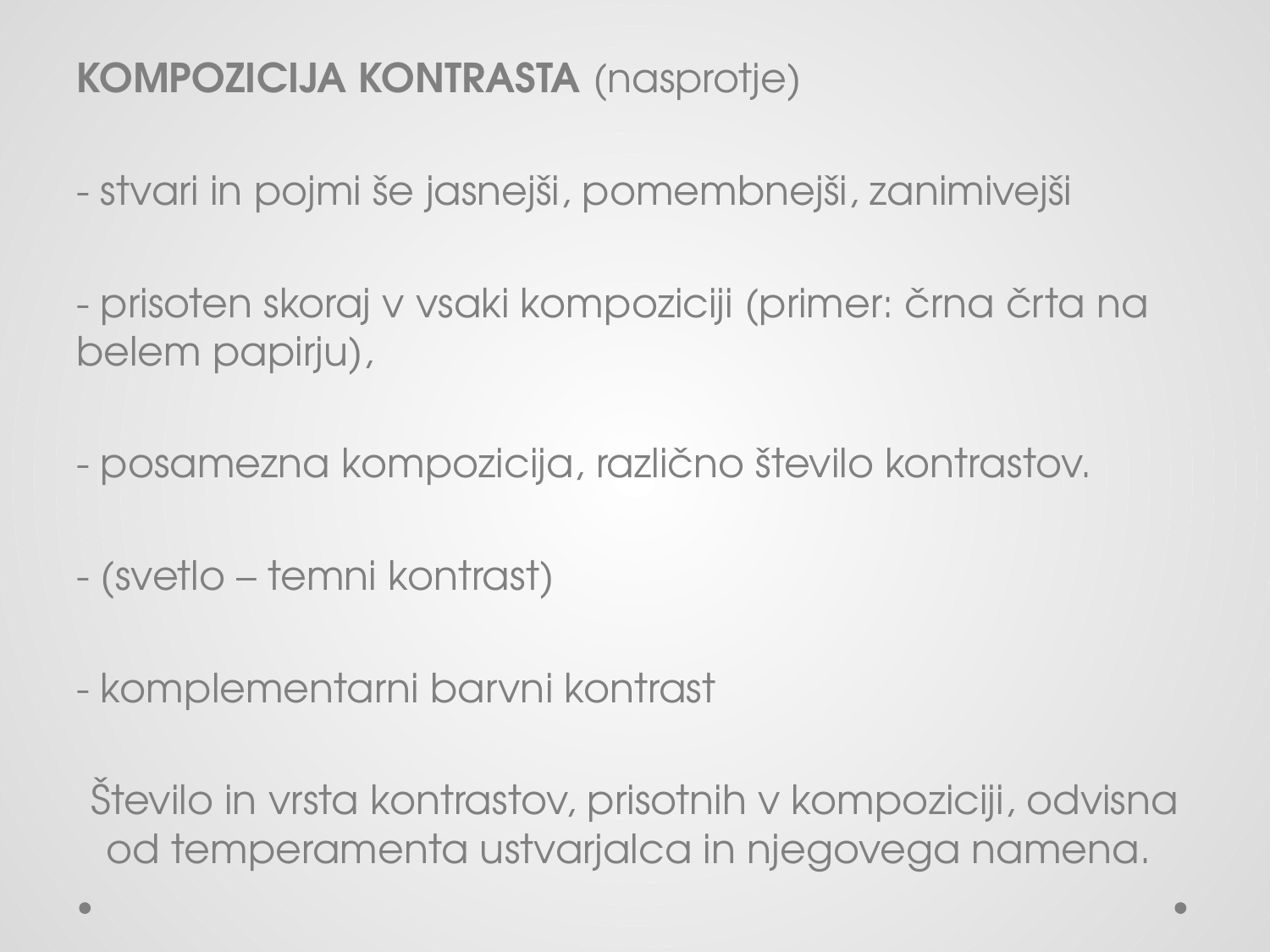

KOMPOZICIJA KONTRASTA (nasprotje)

- stvari in pojmi še jasnejši, pomembnejši, zanimivejši

- prisoten skoraj v vsaki kompoziciji (primer: črna črta na belem papirju),

- posamezna kompozicija, različno število kontrastov.

- (svetlo – temni kontrast)

- komplementarni barvni kontrast

Število in vrsta kontrastov, prisotnih v kompoziciji, odvisna od temperamenta ustvarjalca in njegovega namena.